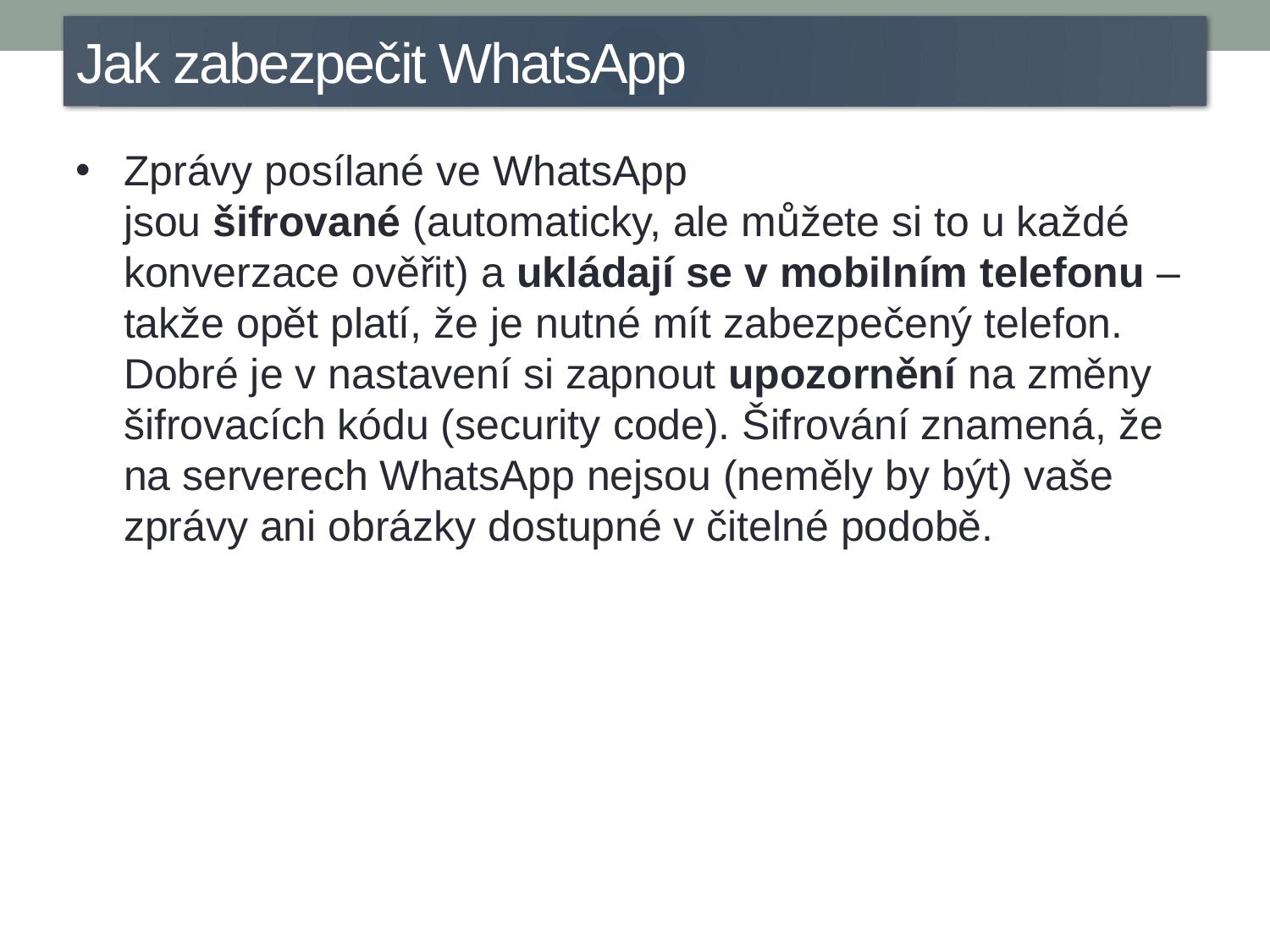

Jak zabezpečit WhatsApp
Zprávy posílané ve WhatsApp jsou šifrované (automaticky, ale můžete si to u každé konverzace ověřit) a ukládají se v mobilním telefonu – takže opět platí, že je nutné mít zabezpečený telefon. Dobré je v nastavení si zapnout upozornění na změny šifrovacích kódu (security code). Šifrování znamená, že na serverech WhatsApp nejsou (neměly by být) vaše zprávy ani obrázky dostupné v čitelné podobě.